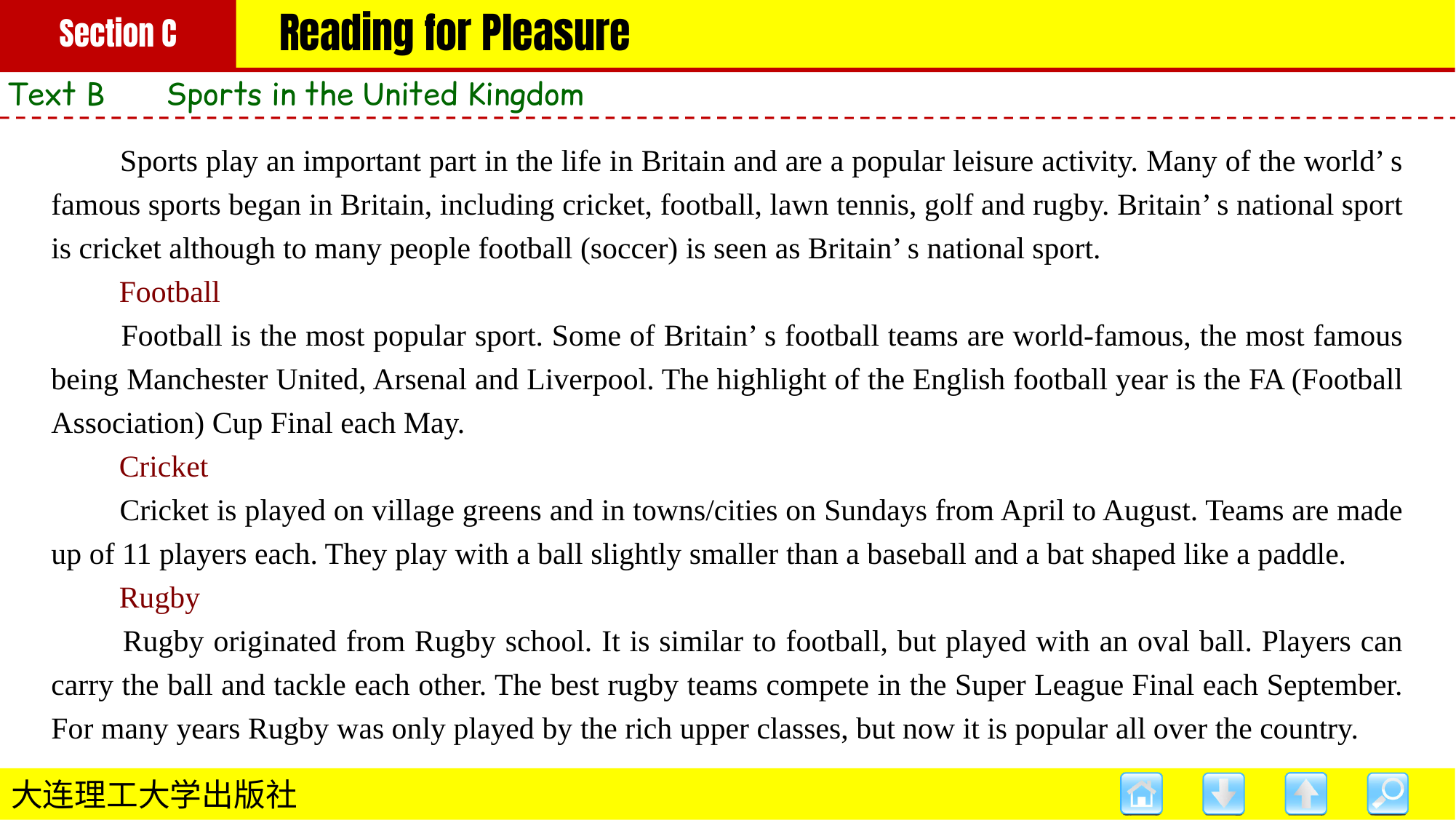

Section C
# Reading for Pleasure
Text B 　 Sports in the United Kingdom
　　Sports play an important part in the life in Britain and are a popular leisure activity. Many of the world’ s famous sports began in Britain, including cricket, football, lawn tennis, golf and rugby. Britain’ s national sport is cricket although to many people football (soccer) is seen as Britain’ s national sport.
　　Football
　　Football is the most popular sport. Some of Britain’ s football teams are world-famous, the most famous being Manchester United, Arsenal and Liverpool. The highlight of the English football year is the FA (Football Association) Cup Final each May.
　　Cricket
　　Cricket is played on village greens and in towns/cities on Sundays from April to August. Teams are made up of 11 players each. They play with a ball slightly smaller than a baseball and a bat shaped like a paddle.
　　Rugby
　　Rugby originated from Rugby school. It is similar to football, but played with an oval ball. Players can carry the ball and tackle each other. The best rugby teams compete in the Super League Final each September. For many years Rugby was only played by the rich upper classes, but now it is popular all over the country.